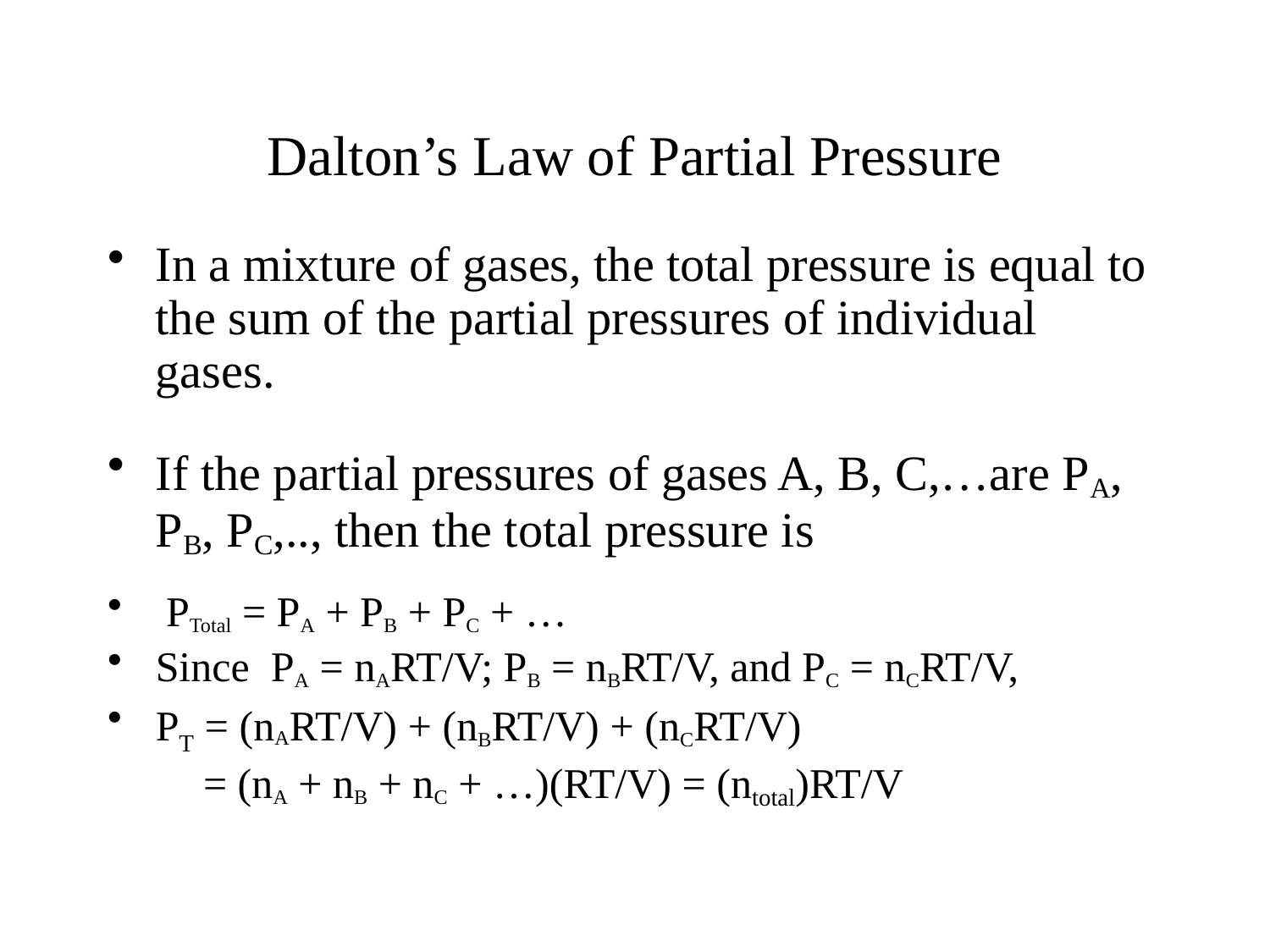

# Dalton’s Law of Partial Pressure
In a mixture of gases, the total pressure is equal to the sum of the partial pressures of individual gases.

If the partial pressures of gases A, B, C,…are PA, PB, PC,.., then the total pressure is

 PTotal = PA + PB + PC + …
Since  PA = nART/V; PB = nBRT/V, and PC = nCRT/V,
PT = (nART/V) + (nBRT/V) + (nCRT/V)
         = (nA + nB + nC + …)(RT/V) = (ntotal)RT/V